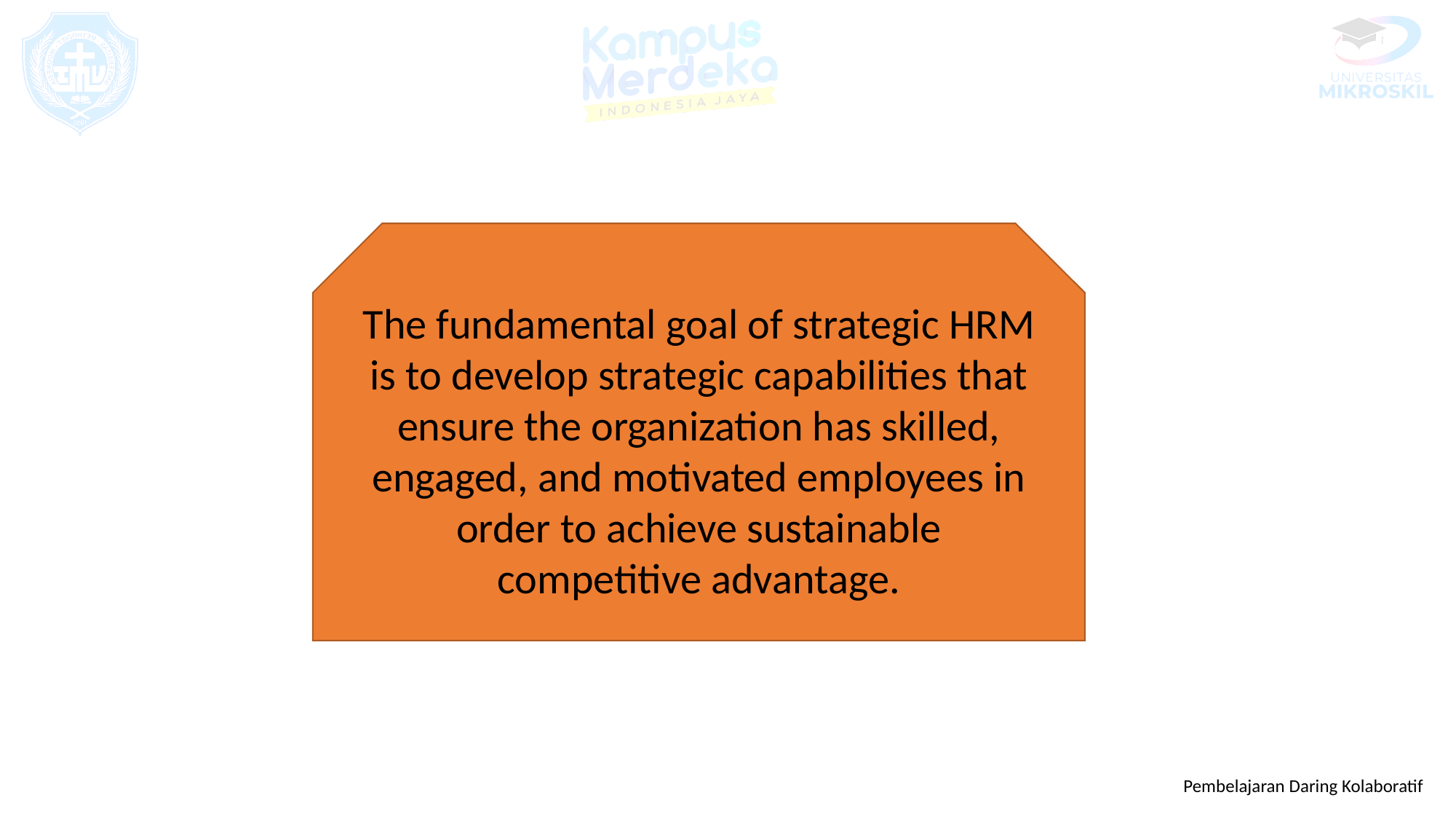

The fundamental goal of strategic HRM is to develop strategic capabilities that ensure the organization has skilled, engaged, and motivated employees in order to achieve sustainable competitive advantage.